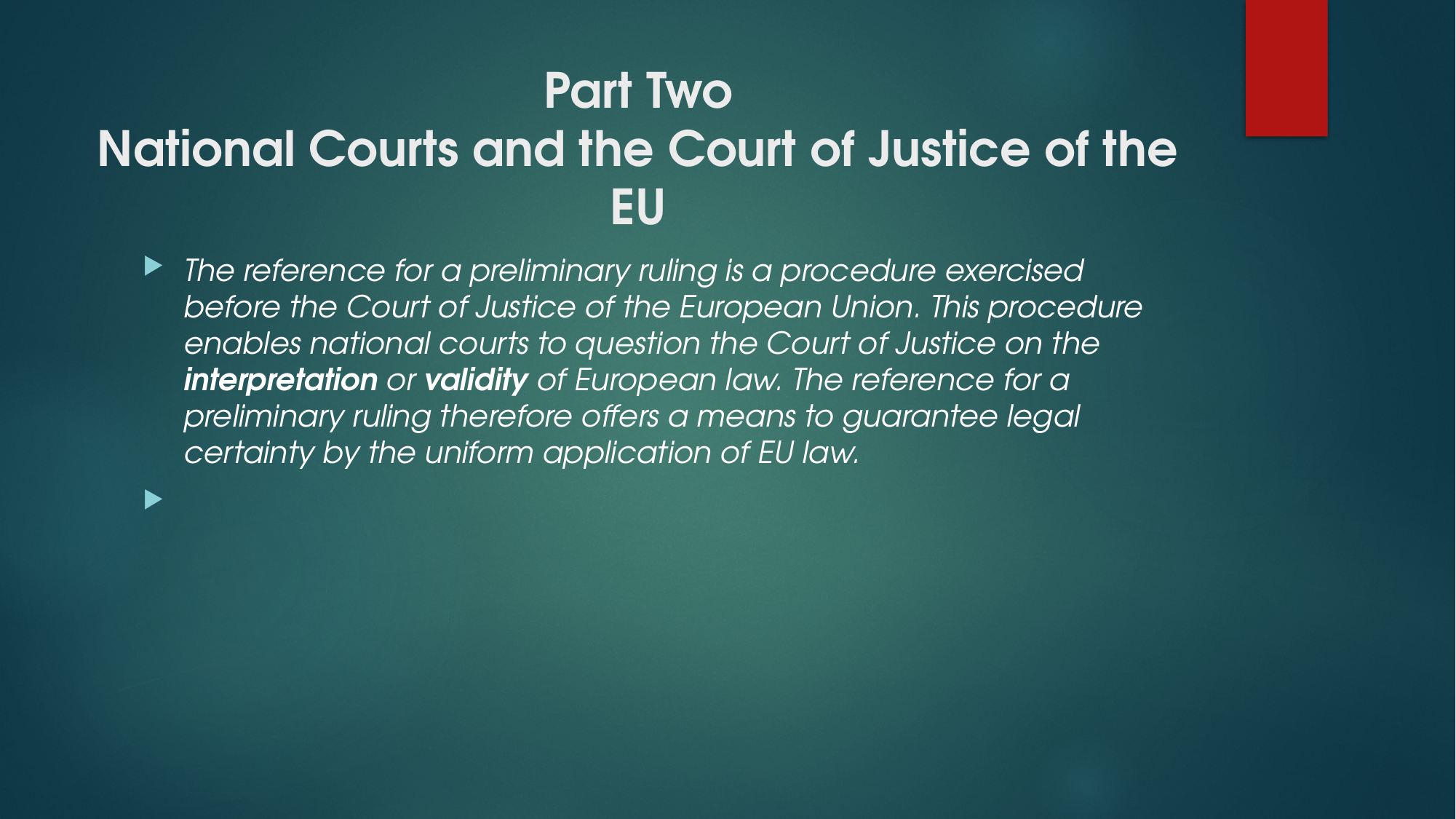

# Part Two National Courts and the Court of Justice of the EU
The reference for a preliminary ruling is a procedure exercised before the Court of Justice of the European Union. This procedure enables national courts to question the Court of Justice on the interpretation or validity of European law. The reference for a preliminary ruling therefore offers a means to guarantee legal certainty by the uniform application of EU law.